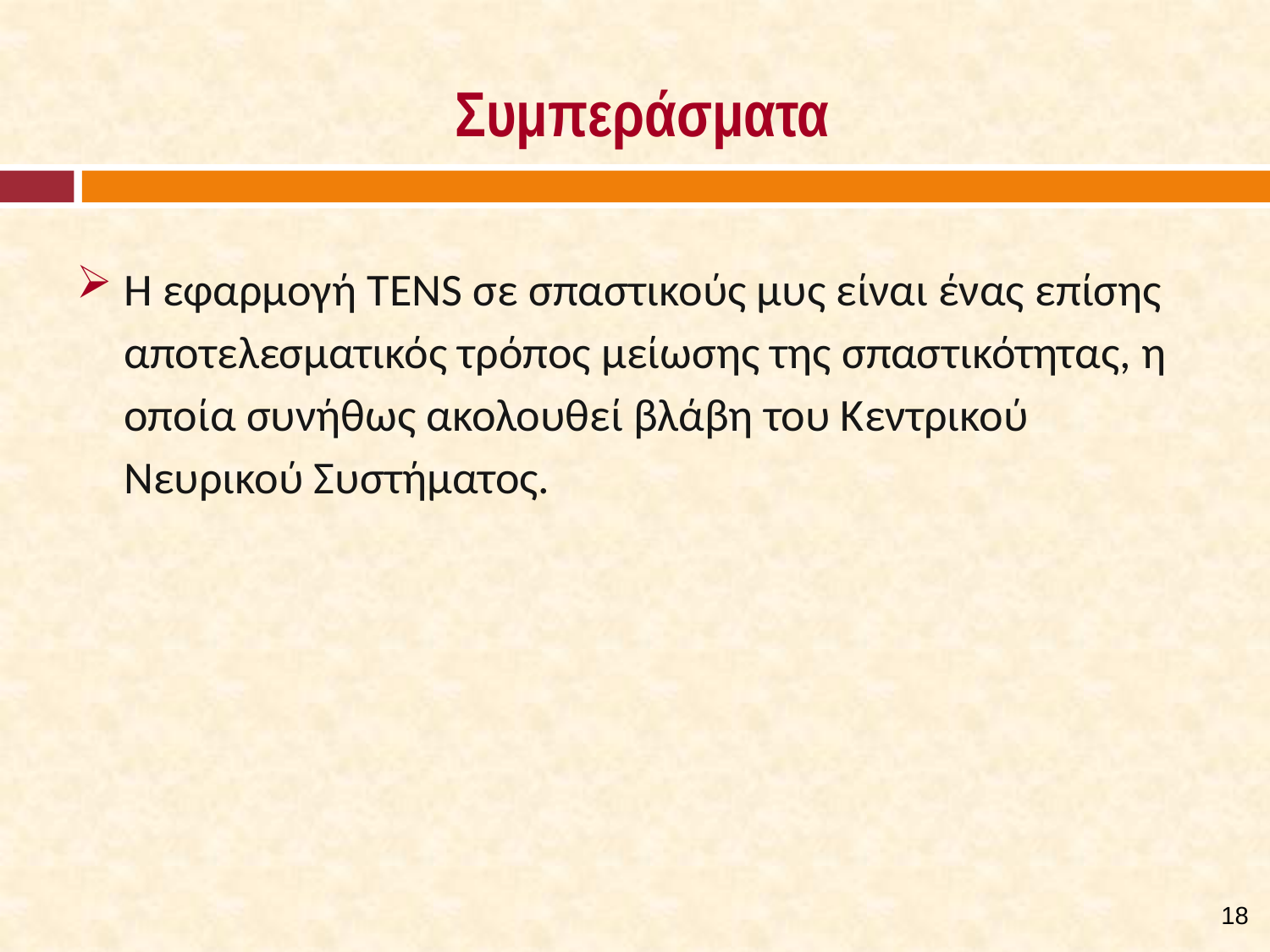

# Συμπεράσματα
Η εφαρμογή TENS σε σπαστικούς μυς είναι ένας επίσης αποτελεσματικός τρόπος μείωσης της σπαστικότητας, η οποία συνήθως ακολουθεί βλάβη του Κεντρικού Νευρικού Συστήματος.
18